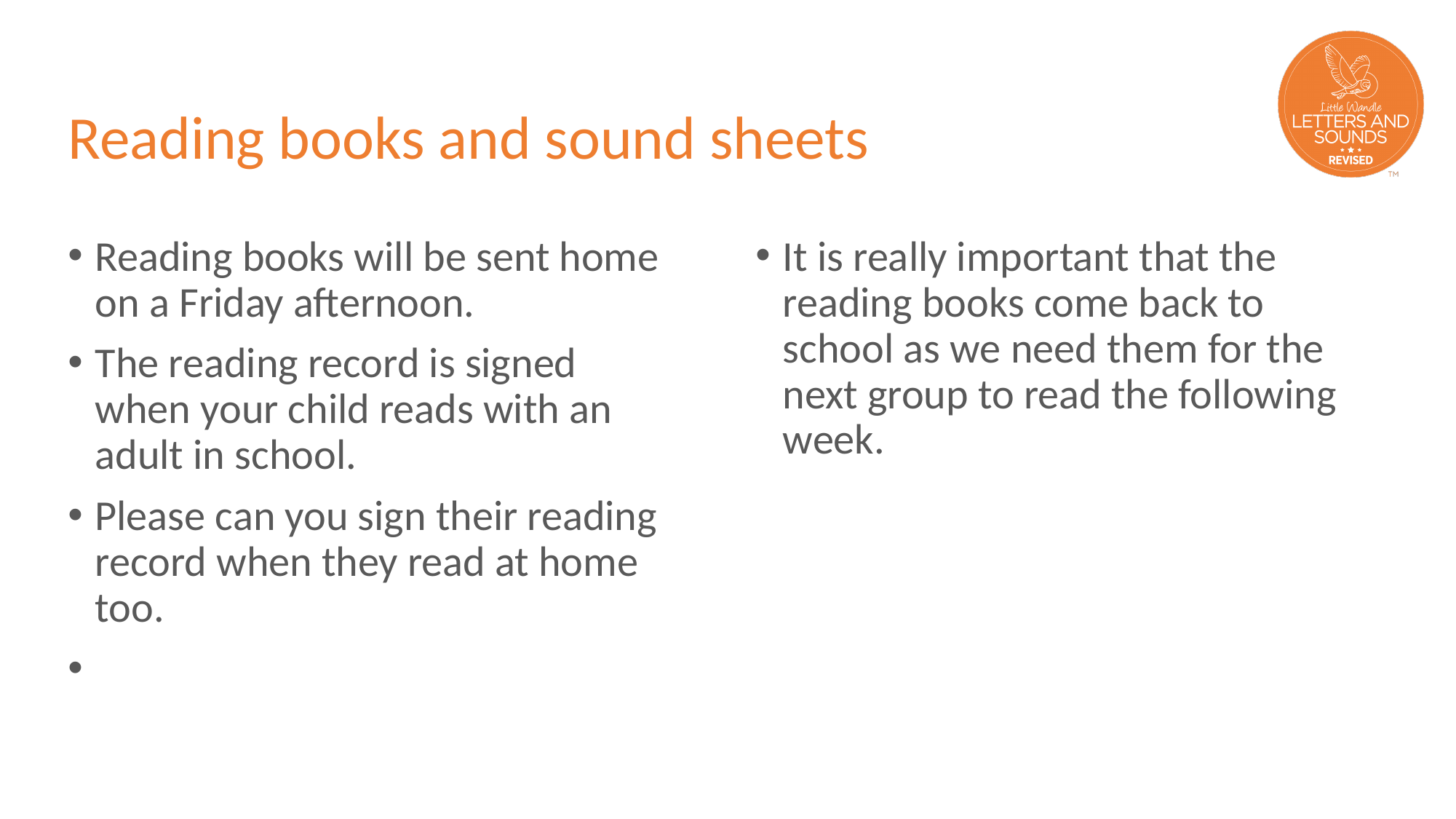

# Reading books and sound sheets
Reading books will be sent home on a Friday afternoon.
The reading record is signed when your child reads with an adult in school.
Please can you sign their reading record when they read at home too.

It is really important that the reading books come back to school as we need them for the next group to read the following week.